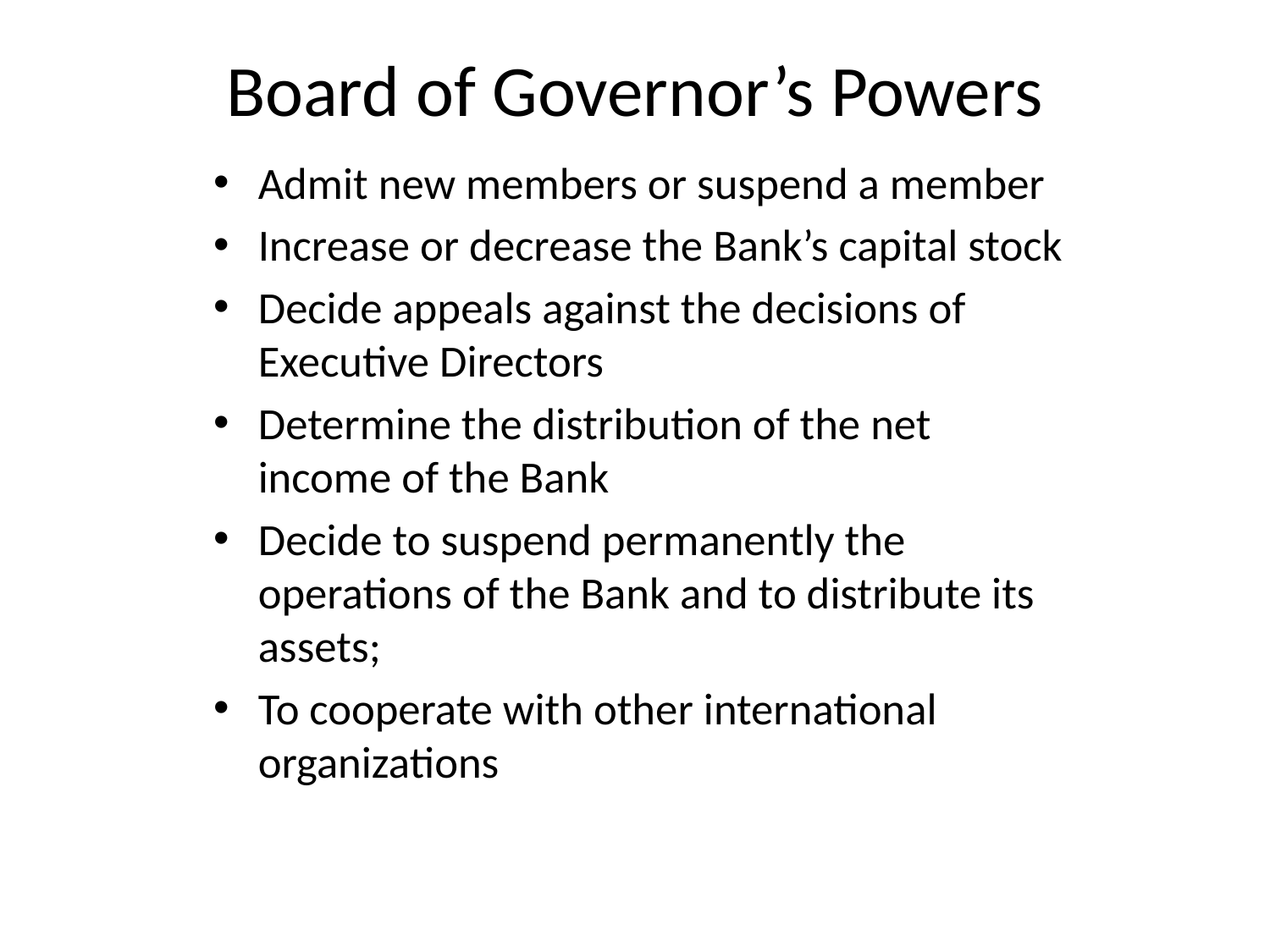

# Board of Governor’s Powers
Admit new members or suspend a member
Increase or decrease the Bank’s capital stock
Decide appeals against the decisions of Executive Directors
Determine the distribution of the net income of the Bank
Decide to suspend permanently the operations of the Bank and to distribute its assets;
To cooperate with other international organizations